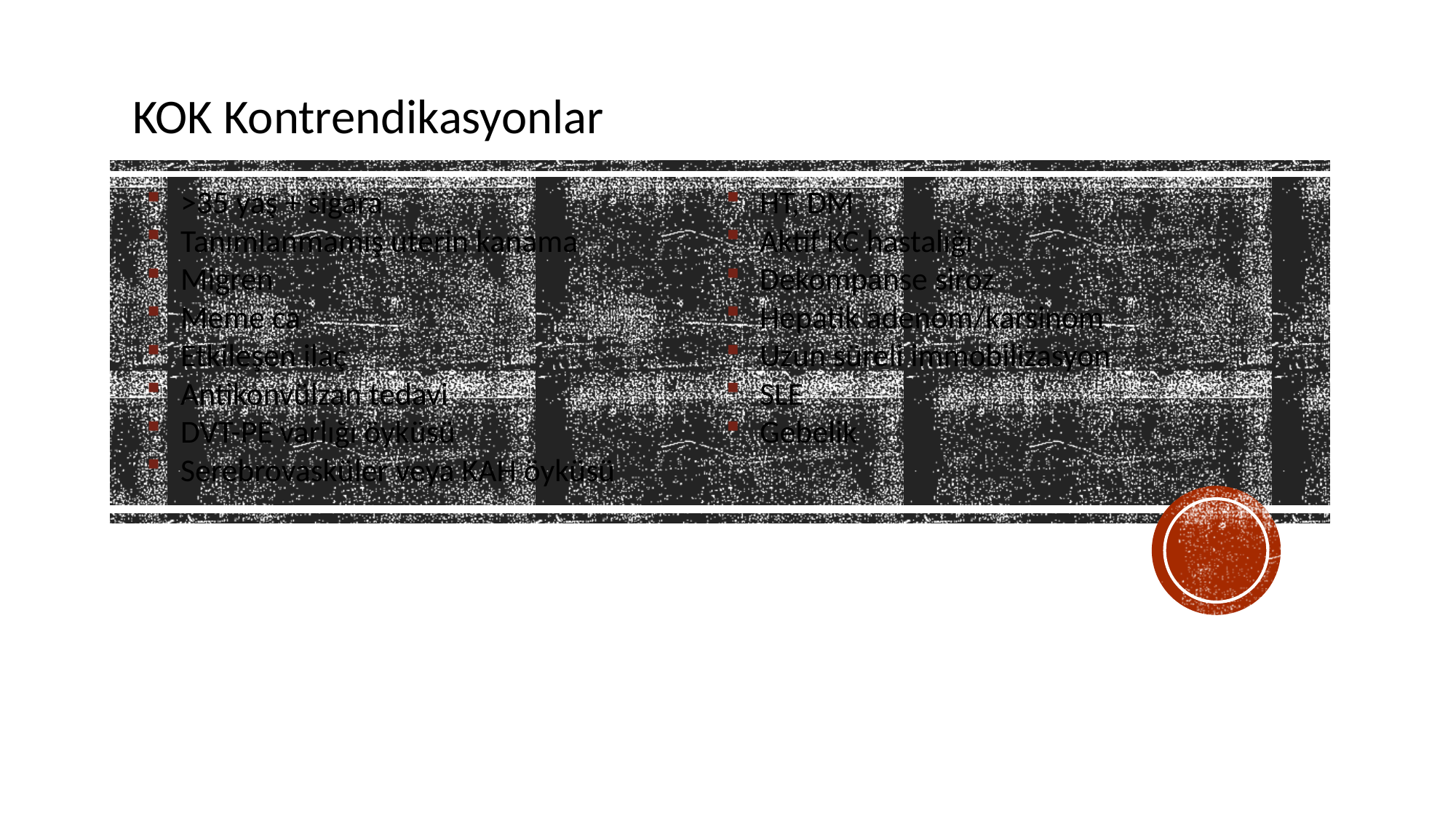

KOK Kontrendikasyonlar
>35 yaş + sigara
Tanımlanmamış uterin kanama
Migren
Meme ca
Etkileşen ilaç
Antikonvülzan tedavi
DVT-PE varlığı öyküsü
Serebrovasküler veya KAH öyküsü
HT, DM
Aktif KC hastalığı
Dekompanse siroz
Hepatik adenom/karsinom
Uzun süreli immobilizasyon
SLE
Gebelik